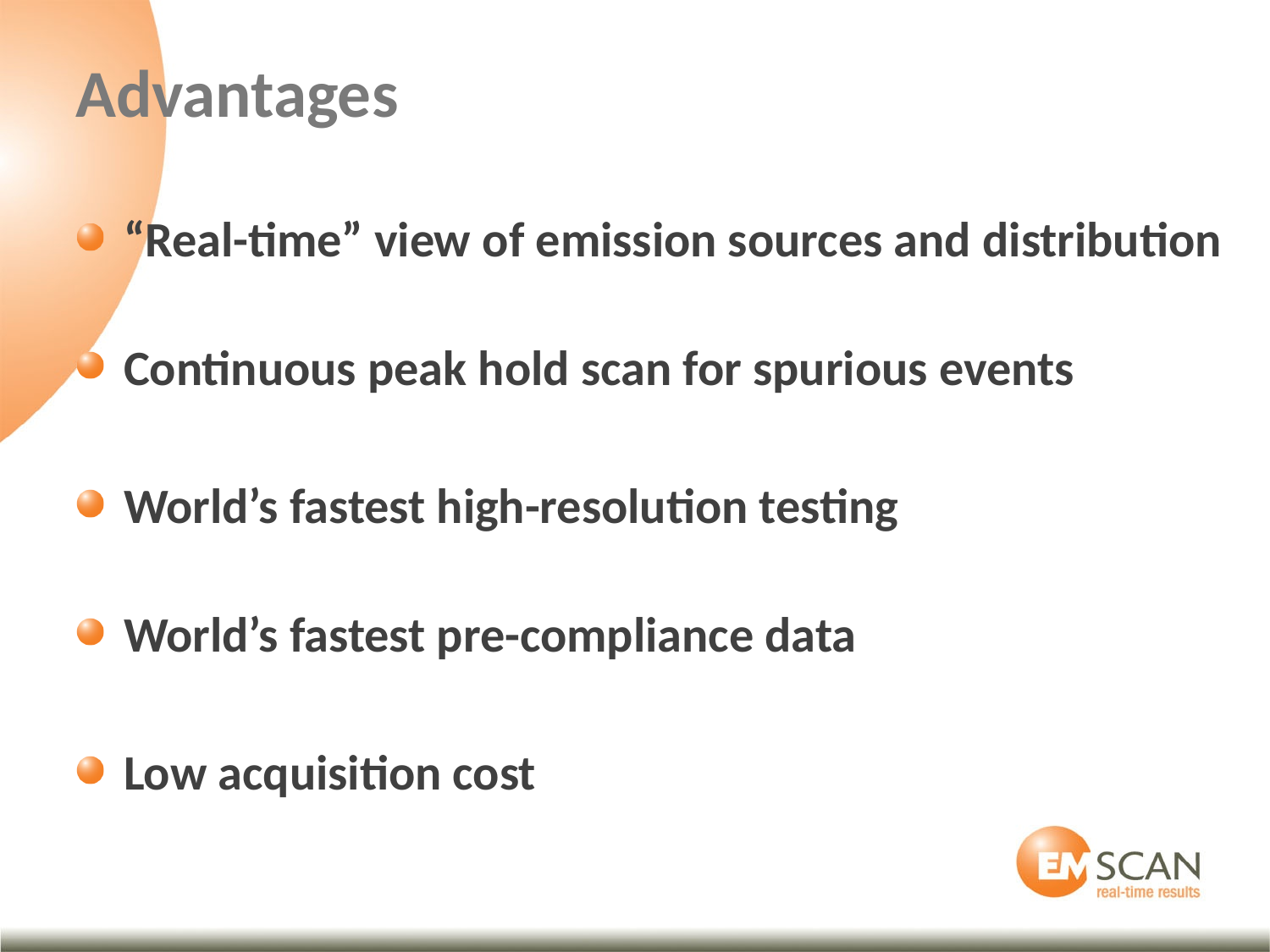

# Advantages
“Real-time” view of emission sources and distribution
Continuous peak hold scan for spurious events

World’s fastest high-resolution testing
World’s fastest pre-compliance data

Low acquisition cost